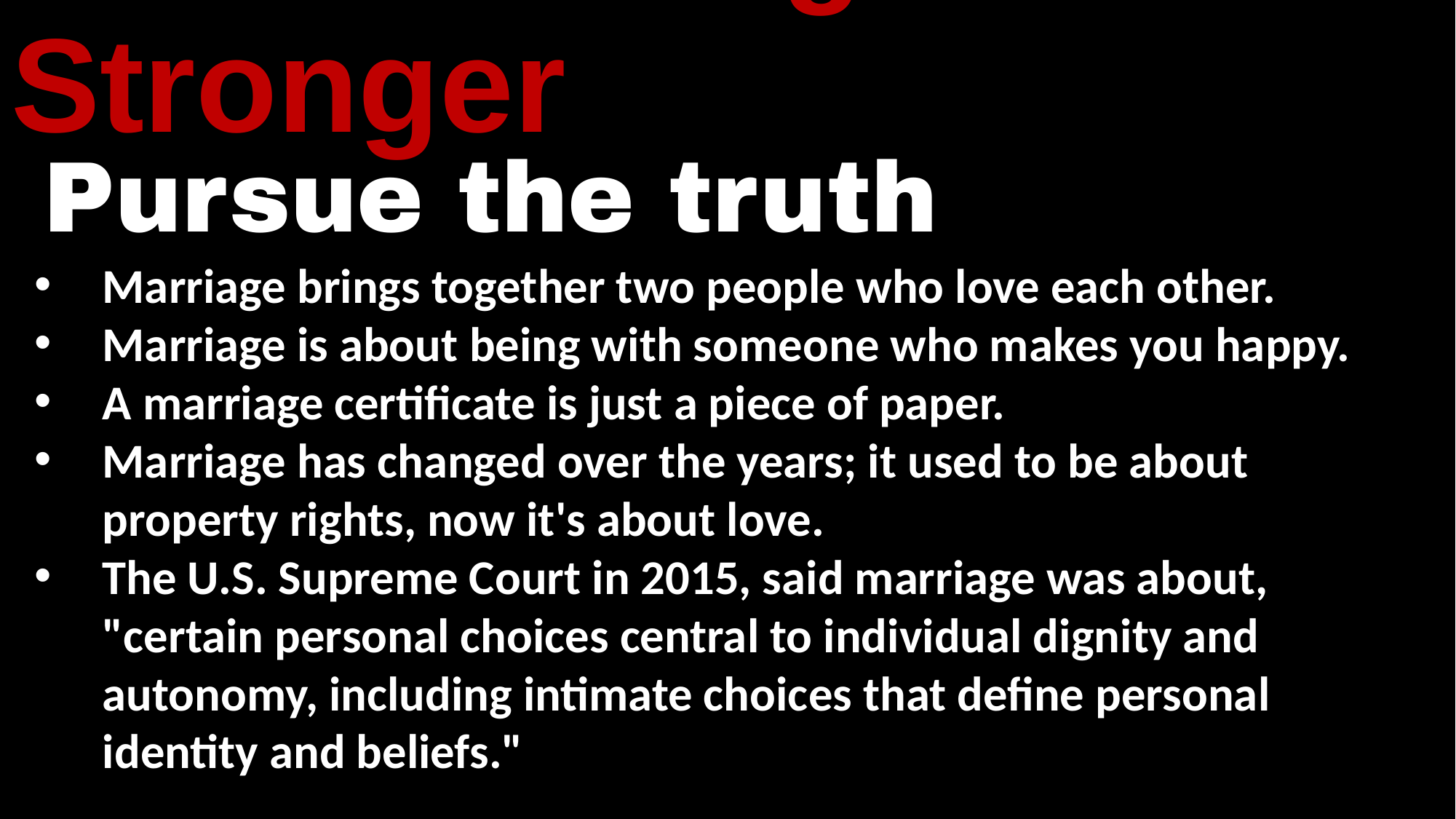

# Make Marriage Stronger
Pursue the truth
Marriage brings together two people who love each other.
Marriage is about being with someone who makes you happy.
A marriage certificate is just a piece of paper.
Marriage has changed over the years; it used to be about property rights, now it's about love.
The U.S. Supreme Court in 2015, said marriage was about, "certain personal choices central to individual dignity and autonomy, including intimate choices that define personal identity and beliefs."